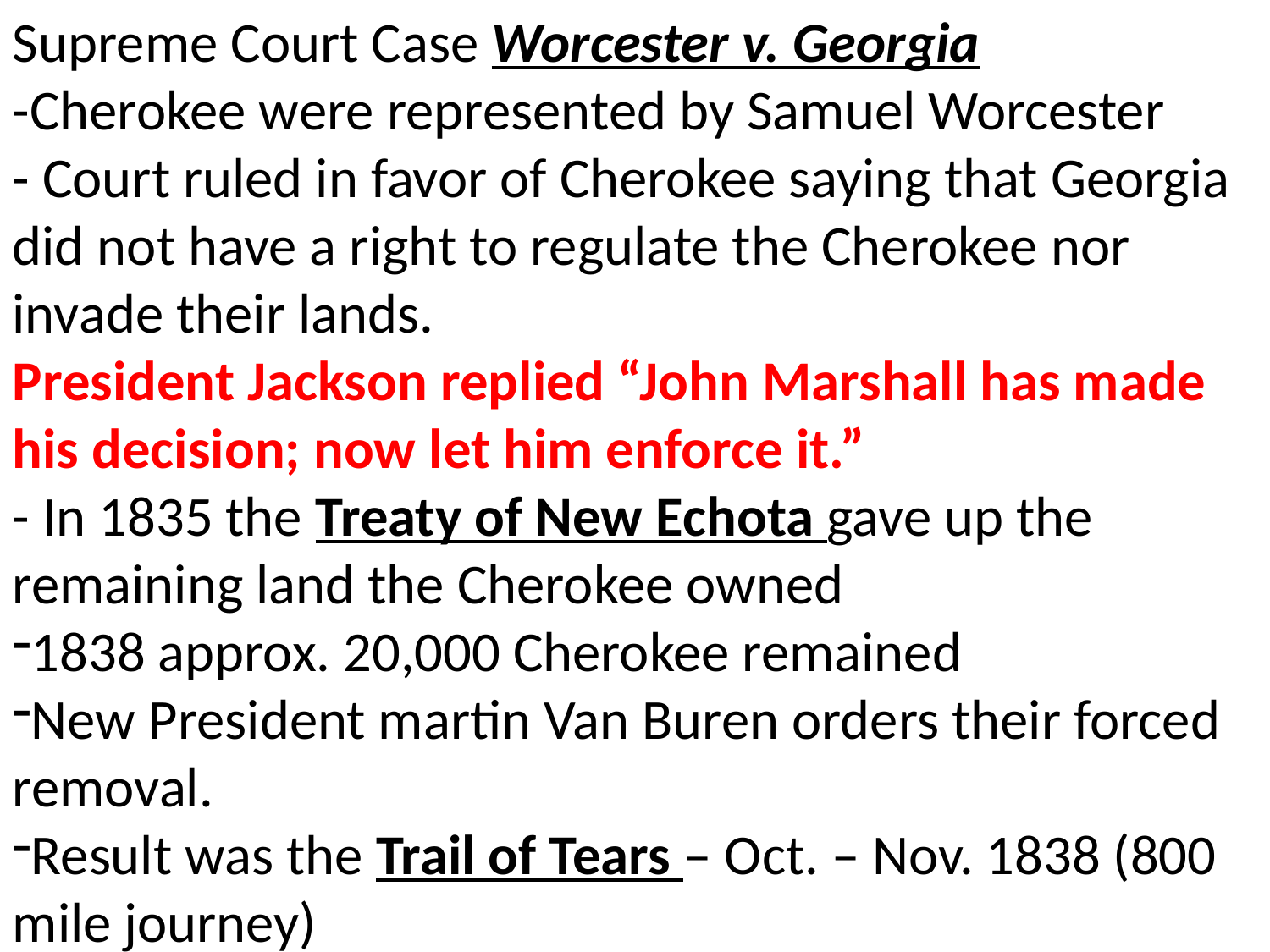

Supreme Court Case Worcester v. Georgia
-Cherokee were represented by Samuel Worcester
- Court ruled in favor of Cherokee saying that Georgia did not have a right to regulate the Cherokee nor invade their lands.
President Jackson replied “John Marshall has made his decision; now let him enforce it.”
- In 1835 the Treaty of New Echota gave up the remaining land the Cherokee owned
1838 approx. 20,000 Cherokee remained
New President martin Van Buren orders their forced removal.
Result was the Trail of Tears – Oct. – Nov. 1838 (800 mile journey)